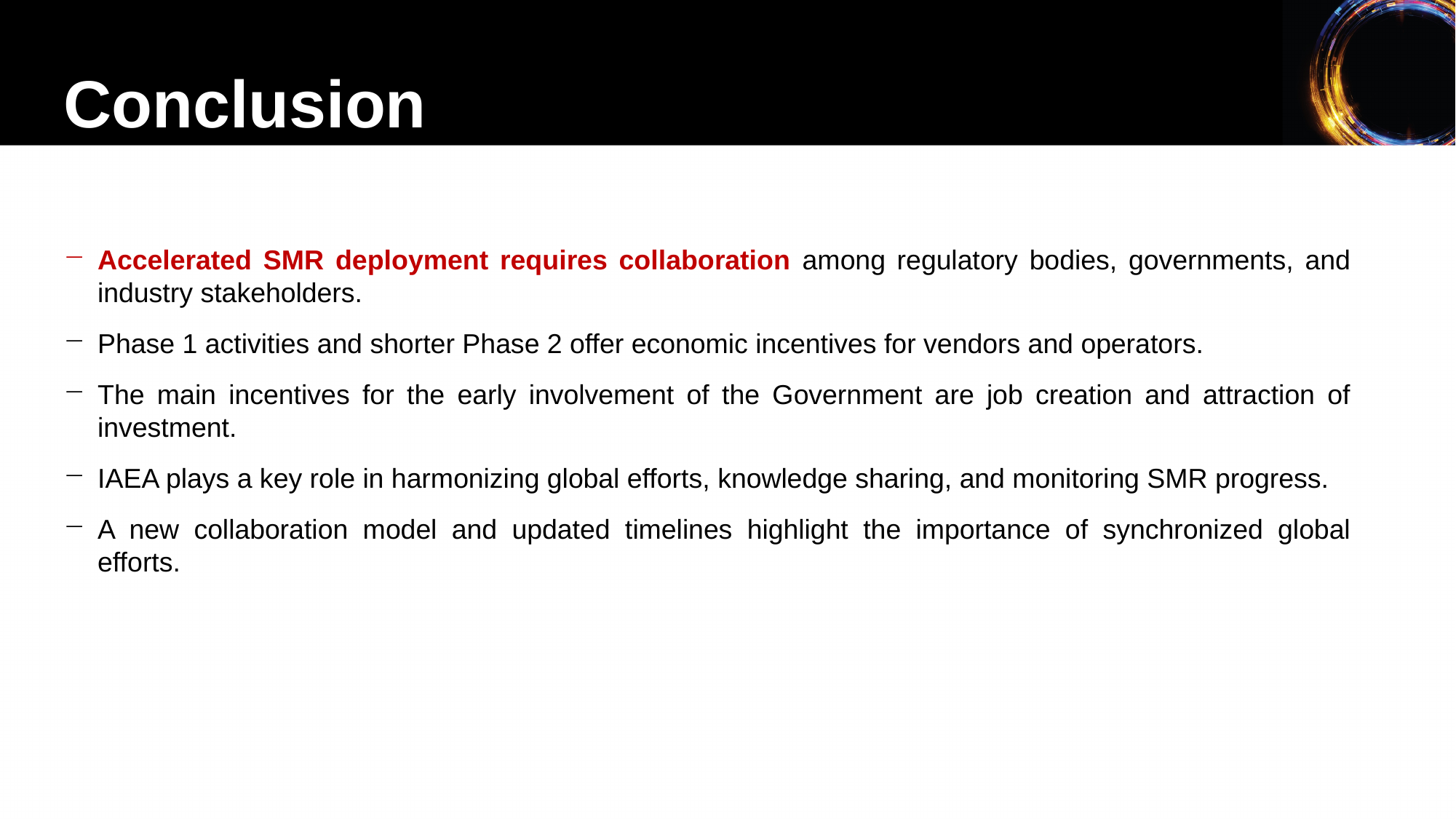

Conclusion
Accelerated SMR deployment requires collaboration among regulatory bodies, governments, and industry stakeholders.
Phase 1 activities and shorter Phase 2 offer economic incentives for vendors and operators.
The main incentives for the early involvement of the Government are job creation and attraction of investment.
IAEA plays a key role in harmonizing global efforts, knowledge sharing, and monitoring SMR progress.
A new collaboration model and updated timelines highlight the importance of synchronized global efforts.